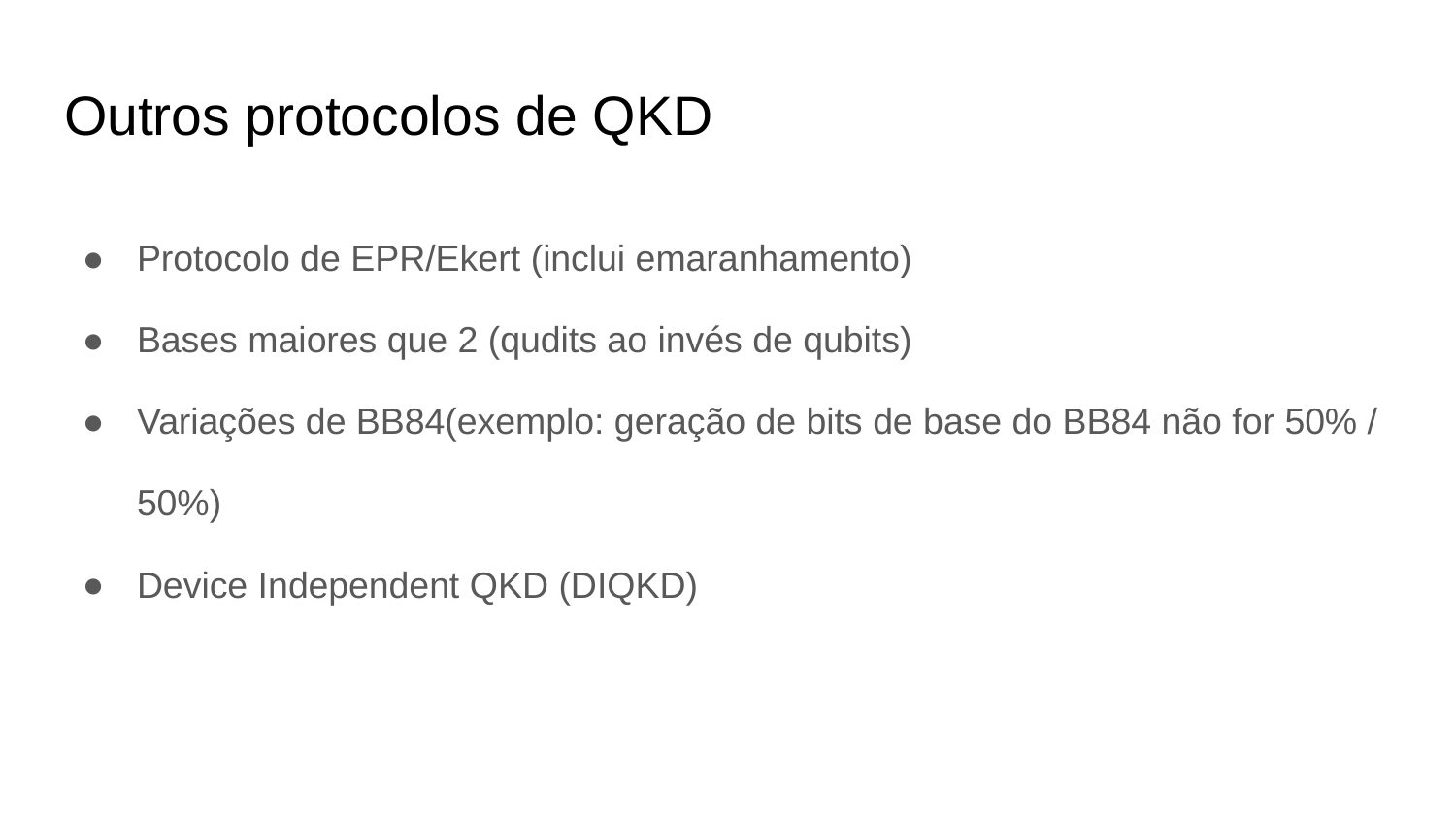

# Outros protocolos de QKD
Protocolo de EPR/Ekert (inclui emaranhamento)
Bases maiores que 2 (qudits ao invés de qubits)
Variações de BB84(exemplo: geração de bits de base do BB84 não for 50% / 50%)
Device Independent QKD (DIQKD)